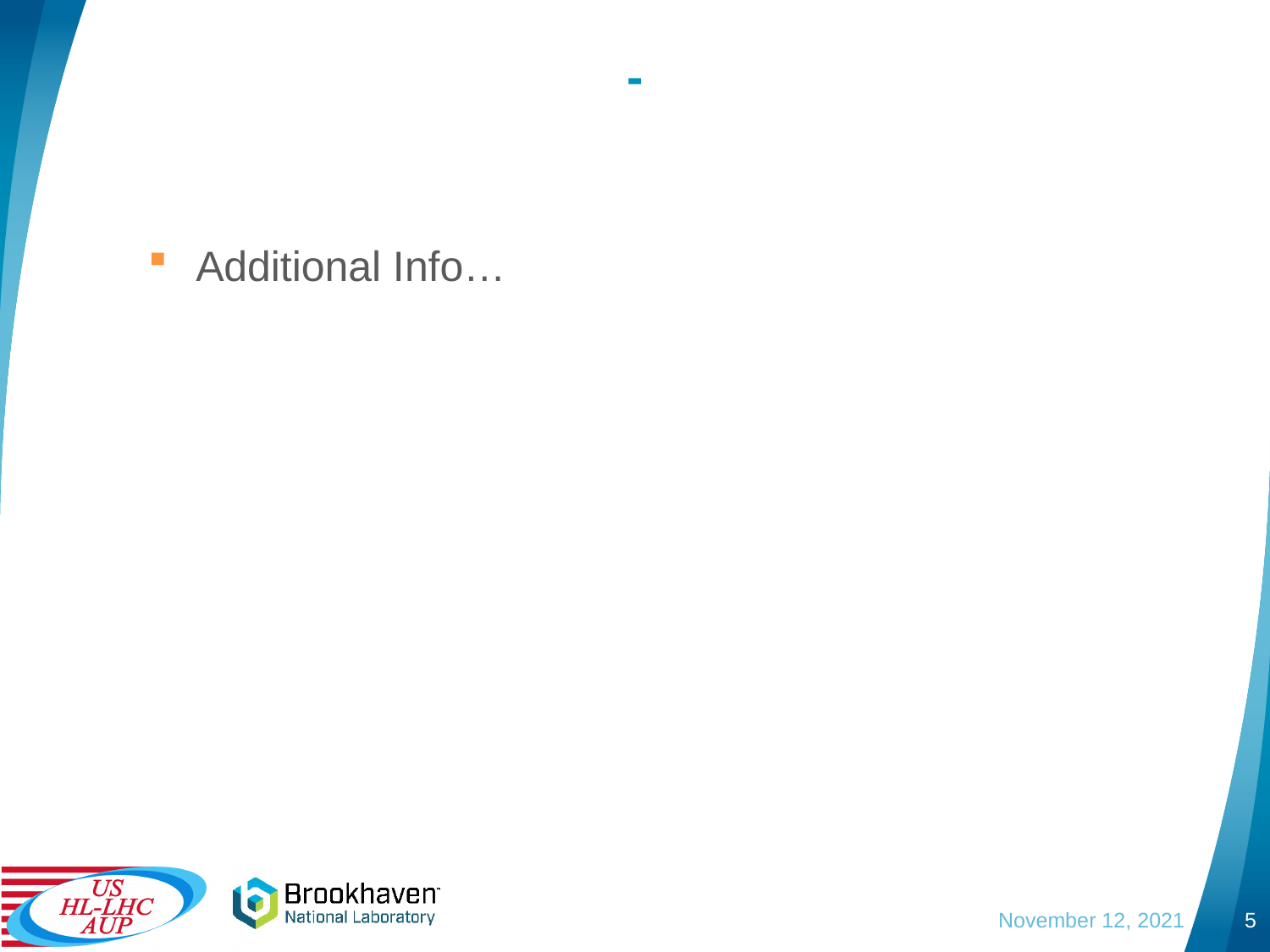

# -

Additional Info…

November 12, 2021
5